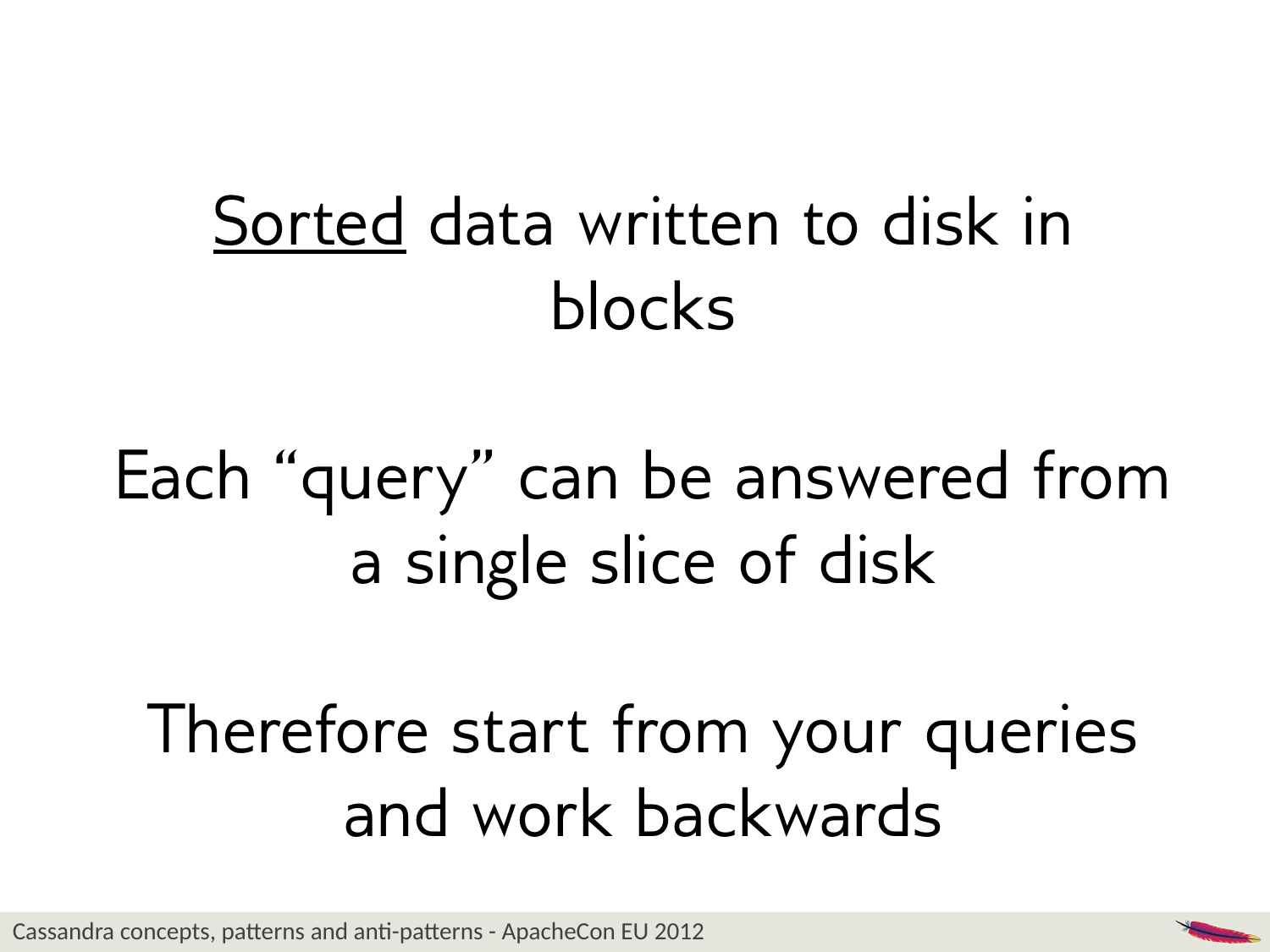

Sorted data written to disk in blocks

Each “query” can be answered from a single slice of disk

Therefore start from your queries and work backwards